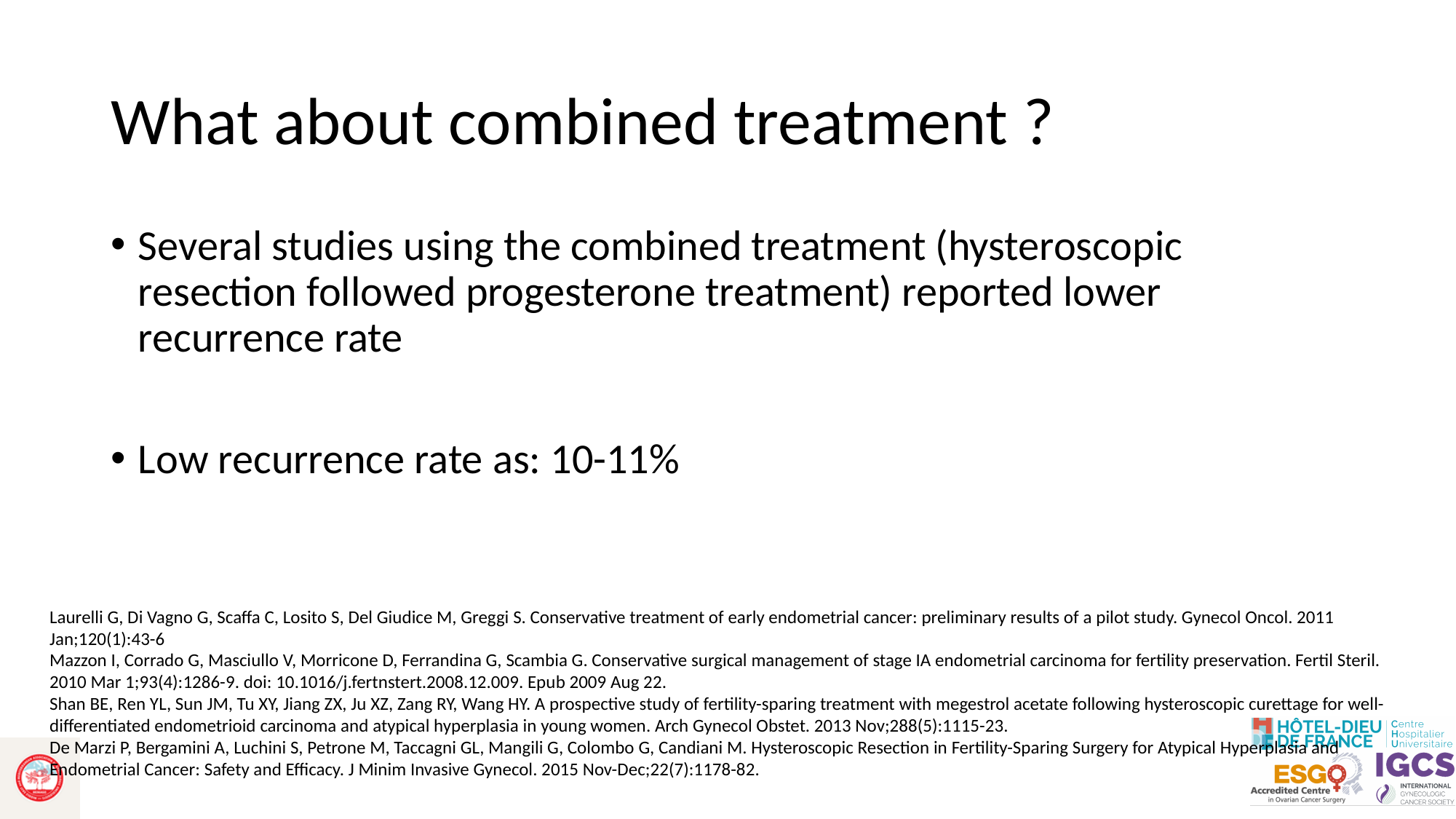

# What about combined treatment ?
Several studies using the combined treatment (hysteroscopic resection followed progesterone treatment) reported lower recurrence rate

Low recurrence rate as: 10-11%

Laurelli G, Di Vagno G, Scaffa C, Losito S, Del Giudice M, Greggi S. Conservative treatment of early endometrial cancer: preliminary results of a pilot study. Gynecol Oncol. 2011 Jan;120(1):43-6
Mazzon I, Corrado G, Masciullo V, Morricone D, Ferrandina G, Scambia G. Conservative surgical management of stage IA endometrial carcinoma for fertility preservation. Fertil Steril. 2010 Mar 1;93(4):1286-9. doi: 10.1016/j.fertnstert.2008.12.009. Epub 2009 Aug 22.
Shan BE, Ren YL, Sun JM, Tu XY, Jiang ZX, Ju XZ, Zang RY, Wang HY. A prospective study of fertility-sparing treatment with megestrol acetate following hysteroscopic curettage for well-differentiated endometrioid carcinoma and atypical hyperplasia in young women. Arch Gynecol Obstet. 2013 Nov;288(5):1115-23.
De Marzi P, Bergamini A, Luchini S, Petrone M, Taccagni GL, Mangili G, Colombo G, Candiani M. Hysteroscopic Resection in Fertility-Sparing Surgery for Atypical Hyperplasia and Endometrial Cancer: Safety and Efficacy. J Minim Invasive Gynecol. 2015 Nov-Dec;22(7):1178-82.